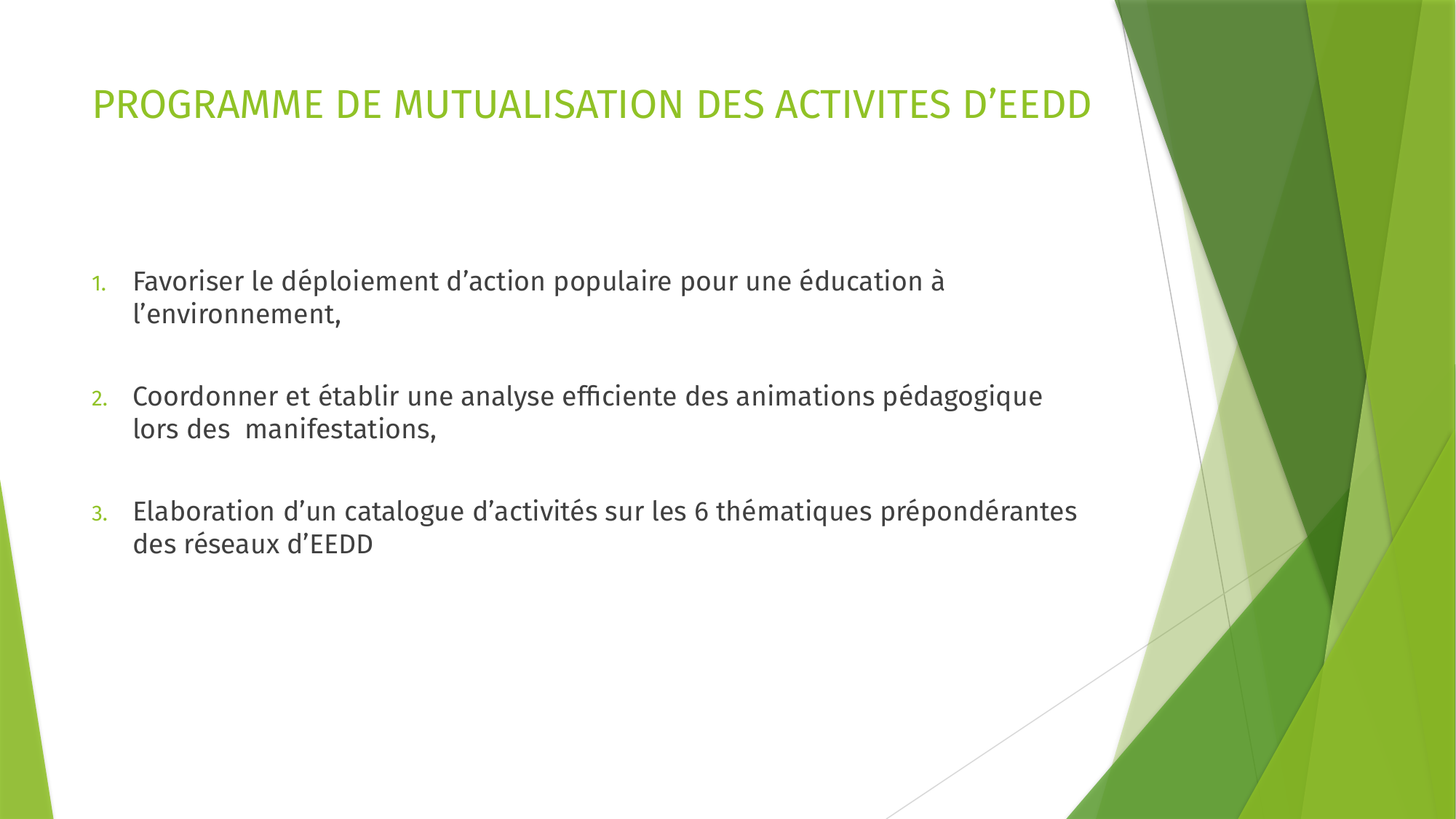

# PROGRAMME DE MUTUALISATION DES ACTIVITES D’EEDD
Favoriser le déploiement d’action populaire pour une éducation à l’environnement,

Coordonner et établir une analyse efficiente des animations pédagogique lors des  manifestations,

Elaboration d’un catalogue d’activités sur les 6 thématiques prépondérantes des réseaux d’EEDD